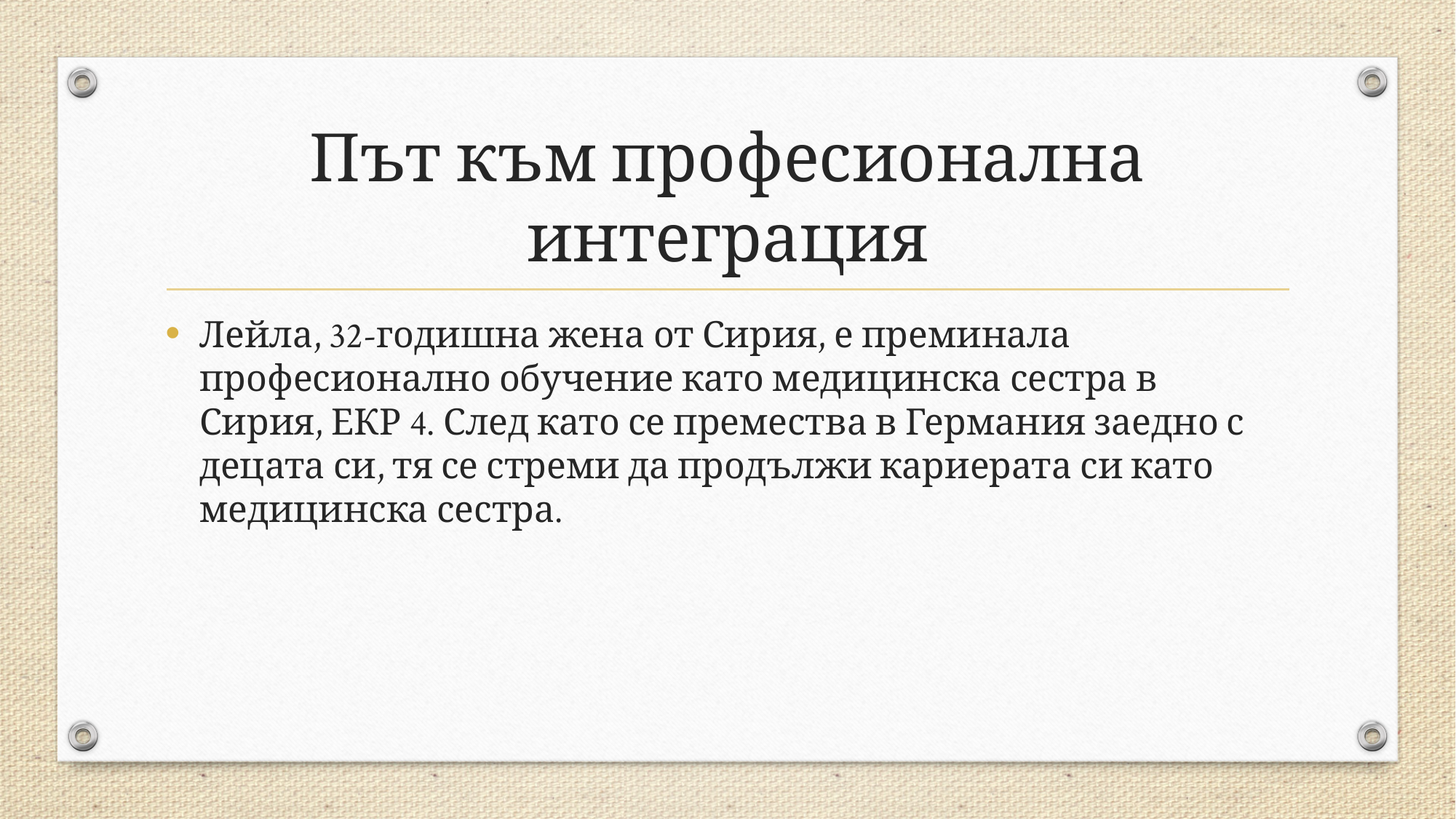

# Път към професионална интеграция
Лейла, 32-годишна жена от Сирия, е преминала професионално обучение като медицинска сестра в Сирия, ЕКР 4. След като се премества в Германия заедно с децата си, тя се стреми да продължи кариерата си като медицинска сестра.